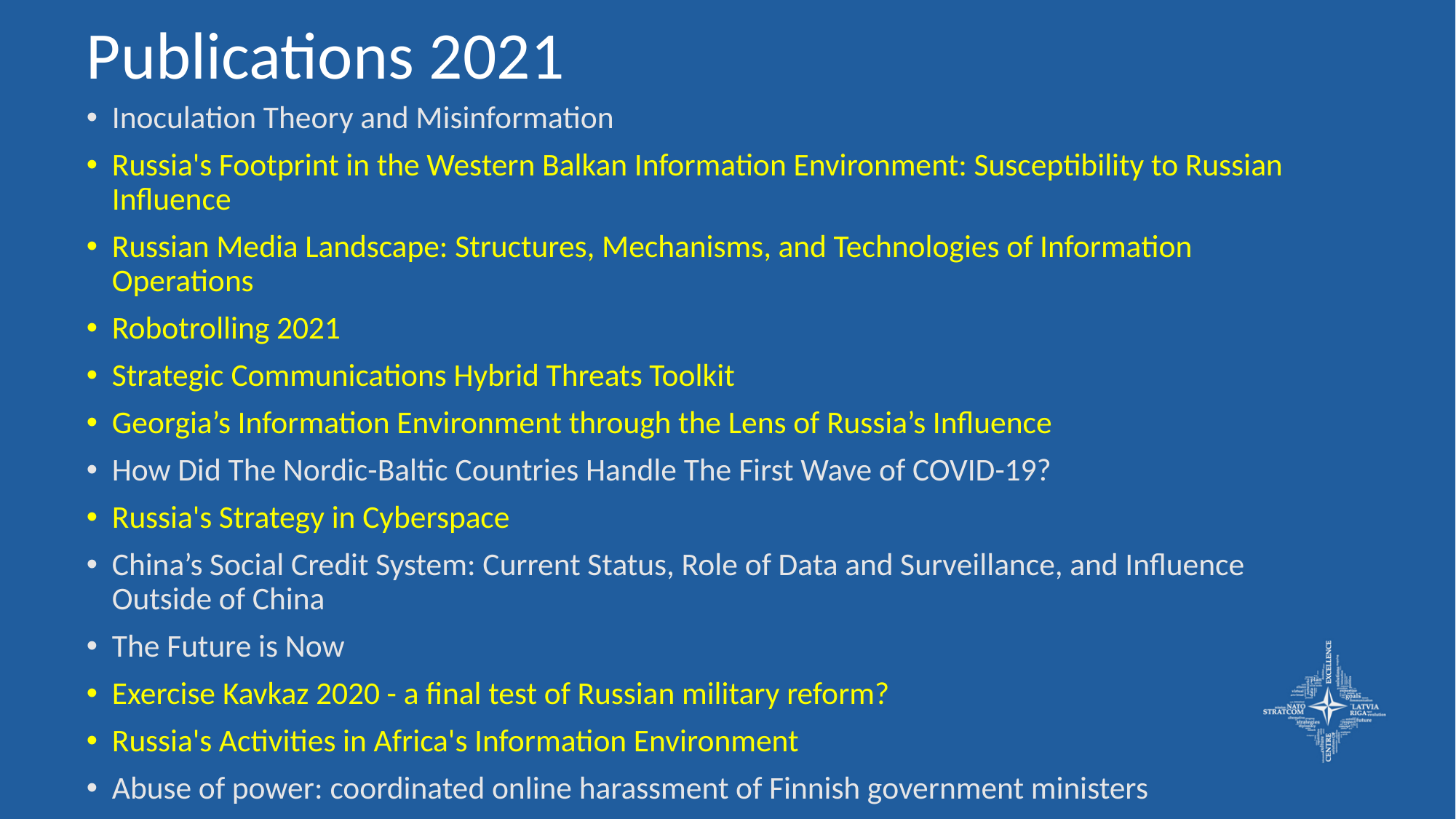

# Publications 2021
Inoculation Theory and Misinformation
Russia's Footprint in the Western Balkan Information Environment: Susceptibility to Russian Influence
Russian Media Landscape: Structures, Mechanisms, and Technologies of Information Operations
Robotrolling 2021
Strategic Communications Hybrid Threats Toolkit
Georgia’s Information Environment through the Lens of Russia’s Influence
How Did The Nordic-Baltic Countries Handle The First Wave of COVID-19?
Russia's Strategy in Cyberspace
China’s Social Credit System: Current Status, Role of Data and Surveillance, and Influence Outside of China
The Future is Now
Exercise Kavkaz 2020 - a final test of Russian military reform?
Russia's Activities in Africa's Information Environment
Abuse of power: coordinated online harassment of Finnish government ministers